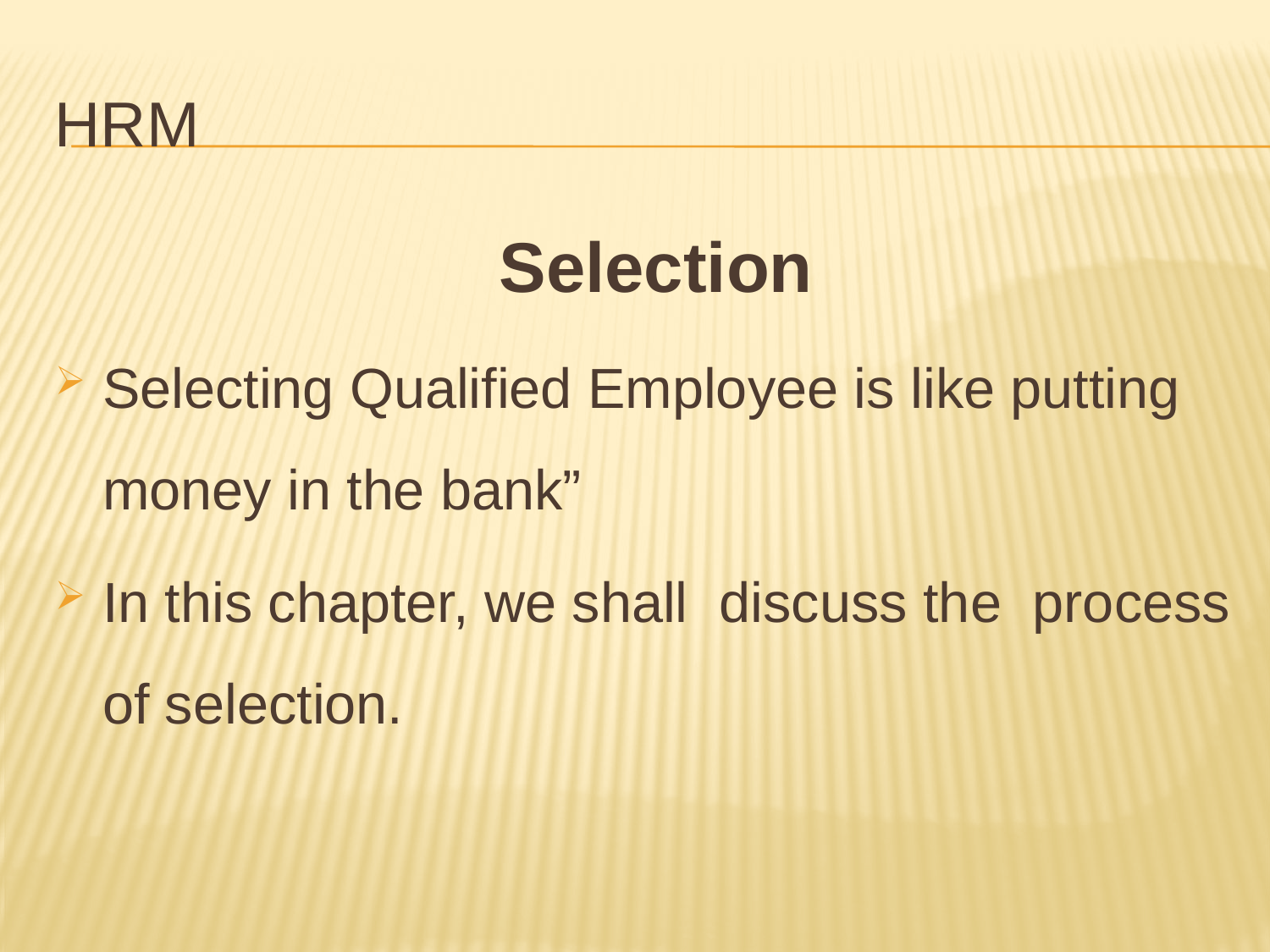

# HRM
Selection
Selecting Qualified Employee is like putting  money in the bank”
In this chapter, we shall  discuss the  process of selection.